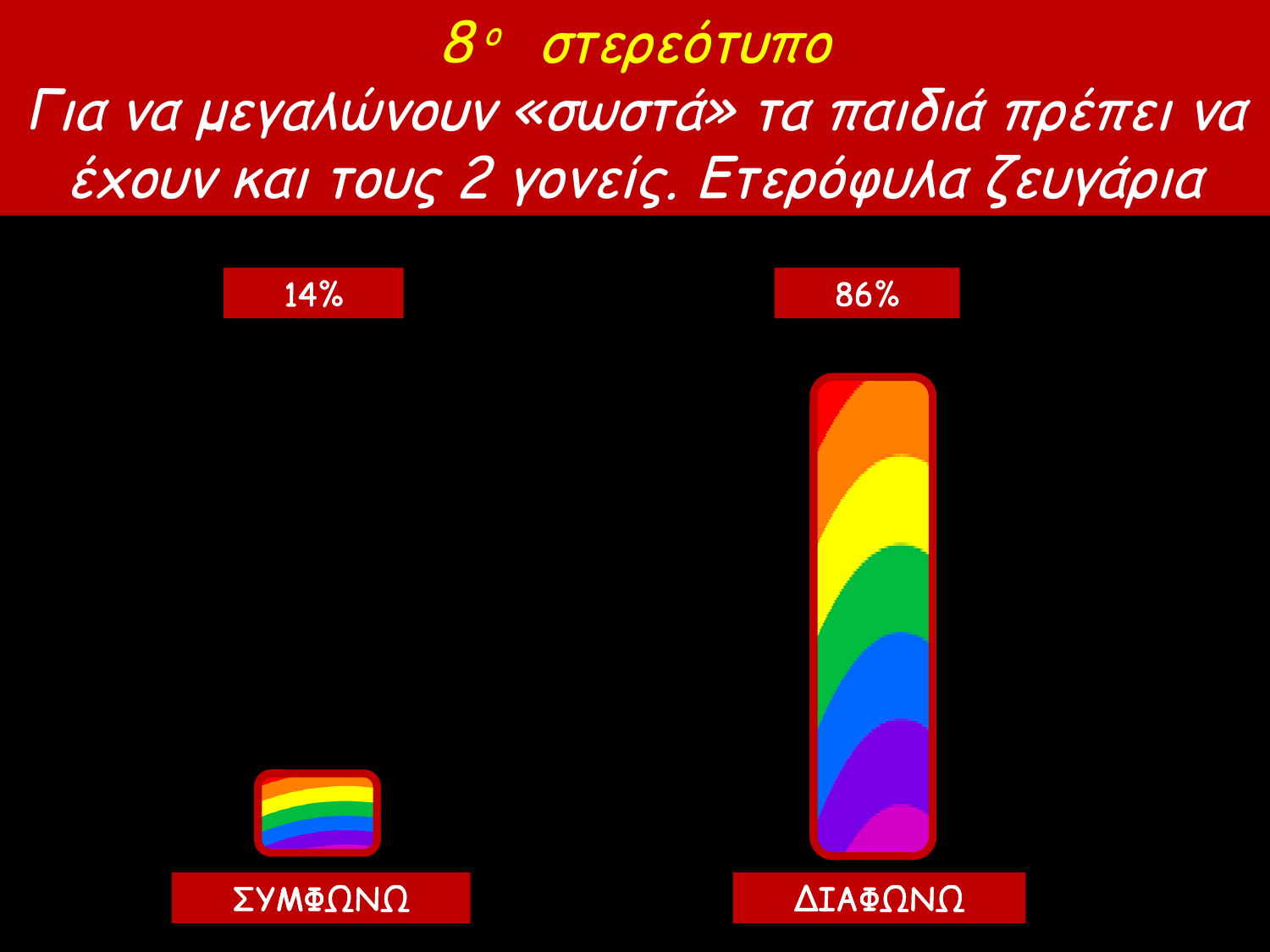

8ο στερεότυπο
Για να μεγαλώνουν «σωστά» τα παιδιά πρέπει να έχουν και τους 2 γονείς. Ετερόφυλα ζευγάρια

14%
86%

ΣΥΜΦΩΝΩ
ΔΙΑΦΩΝΩ